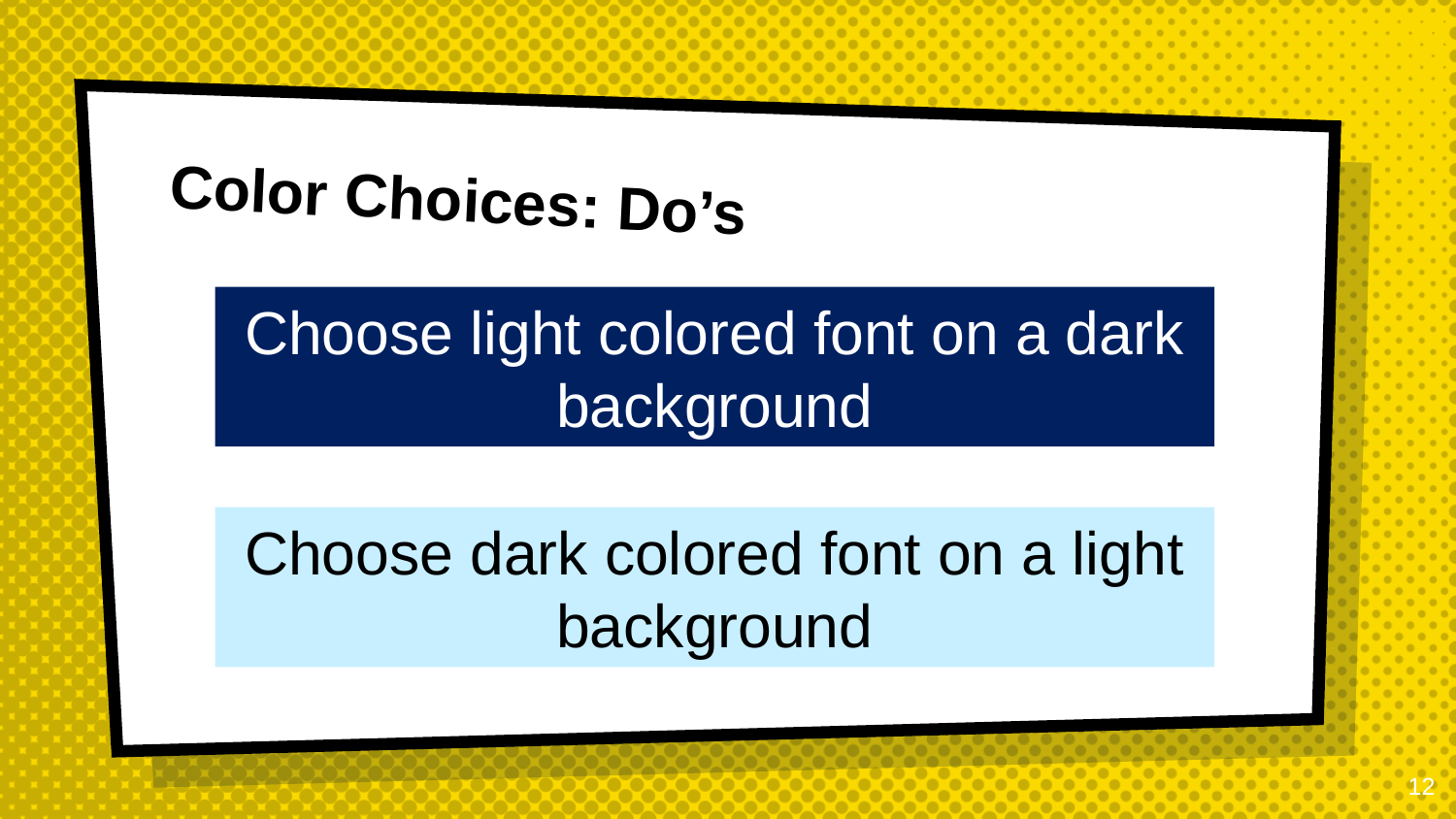

# Color Choices: Do’s
Choose light colored font on a dark background
Choose dark colored font on a light background
12